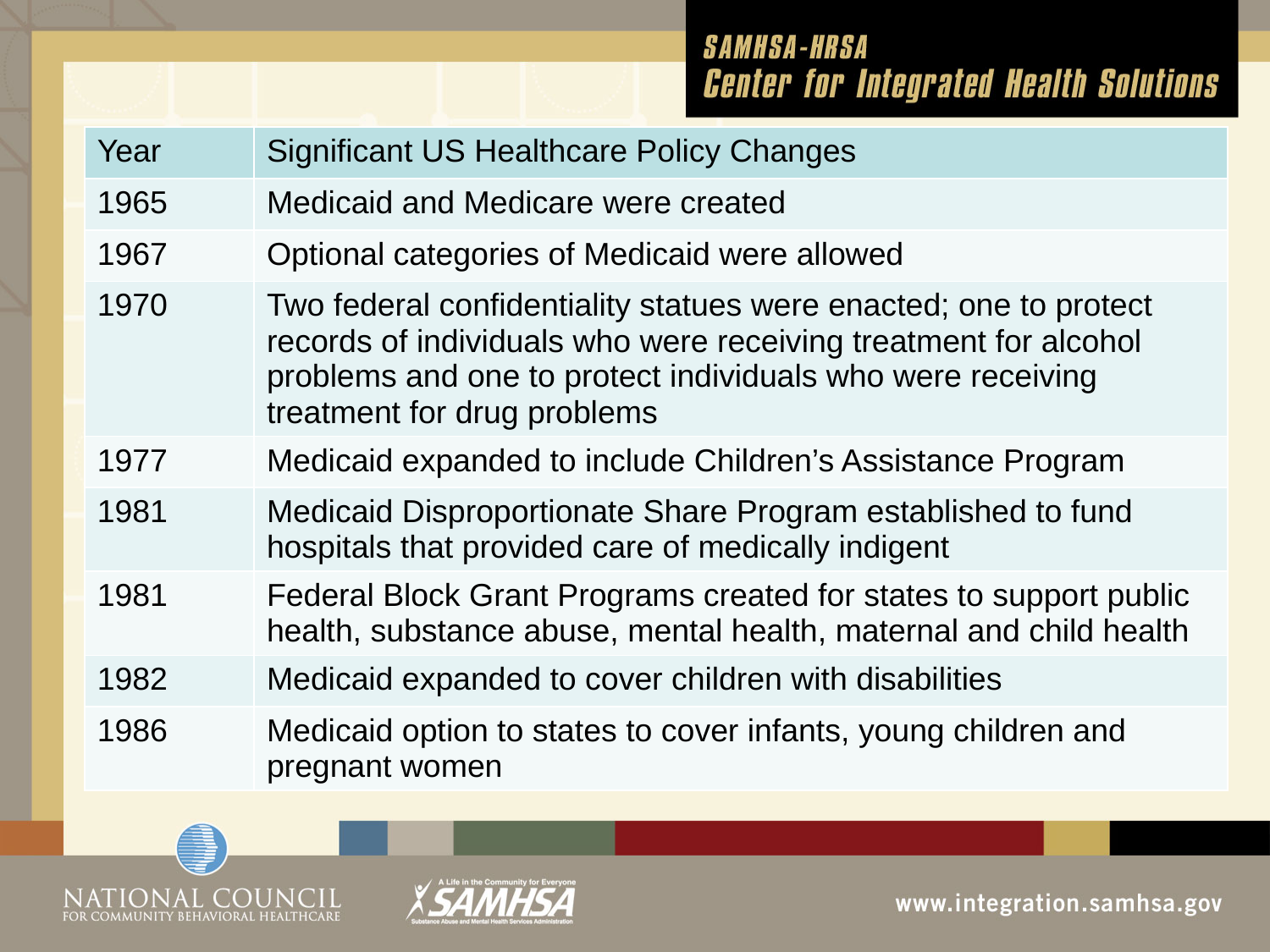

| Year | Significant US Healthcare Policy Changes |
| --- | --- |
| 1965 | Medicaid and Medicare were created |
| 1967 | Optional categories of Medicaid were allowed |
| 1970 | Two federal confidentiality statues were enacted; one to protect records of individuals who were receiving treatment for alcohol problems and one to protect individuals who were receiving treatment for drug problems |
| 1977 | Medicaid expanded to include Children’s Assistance Program |
| 1981 | Medicaid Disproportionate Share Program established to fund hospitals that provided care of medically indigent |
| 1981 | Federal Block Grant Programs created for states to support public health, substance abuse, mental health, maternal and child health |
| 1982 | Medicaid expanded to cover children with disabilities |
| 1986 | Medicaid option to states to cover infants, young children and pregnant women |